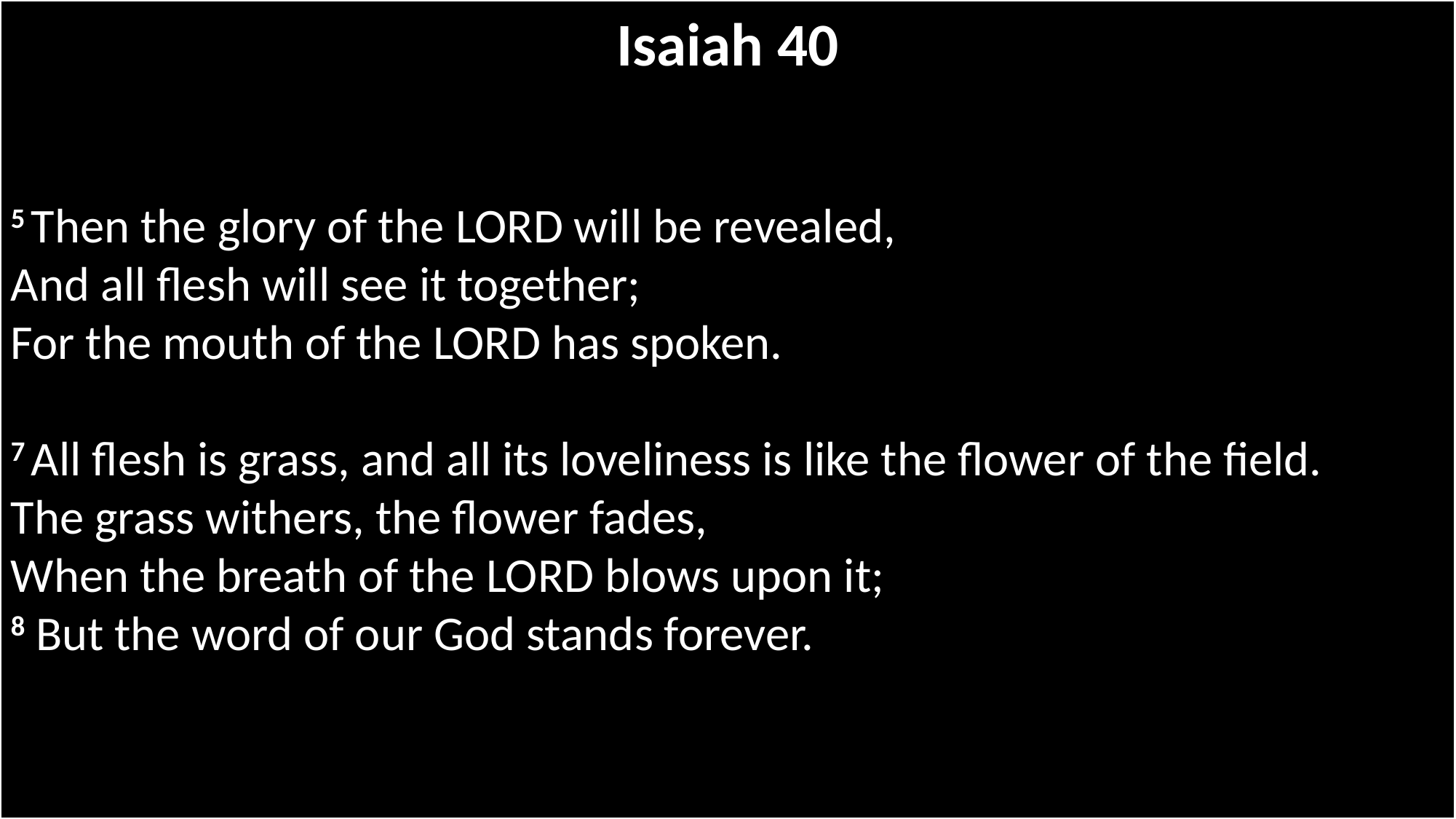

Isaiah 40

5 Then the glory of the Lord will be revealed,
And all flesh will see it together;
For the mouth of the Lord has spoken.
7 All flesh is grass, and all its loveliness is like the flower of the field.
The grass withers, the flower fades,
When the breath of the Lord blows upon it;
8 But the word of our God stands forever.